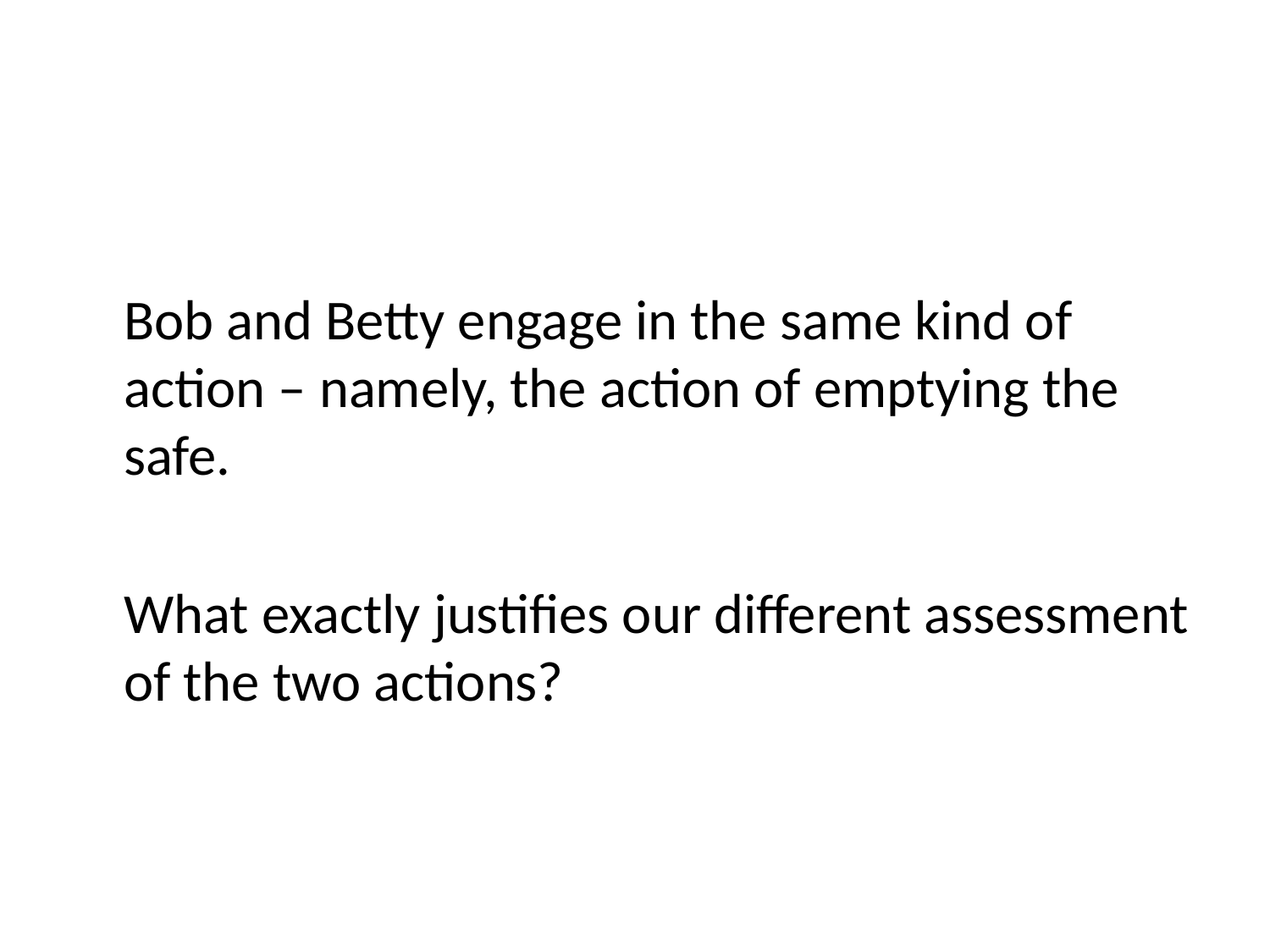

Bob and Betty engage in the same kind of action – namely, the action of emptying the safe.

	What exactly justifies our different assessment of the two actions?